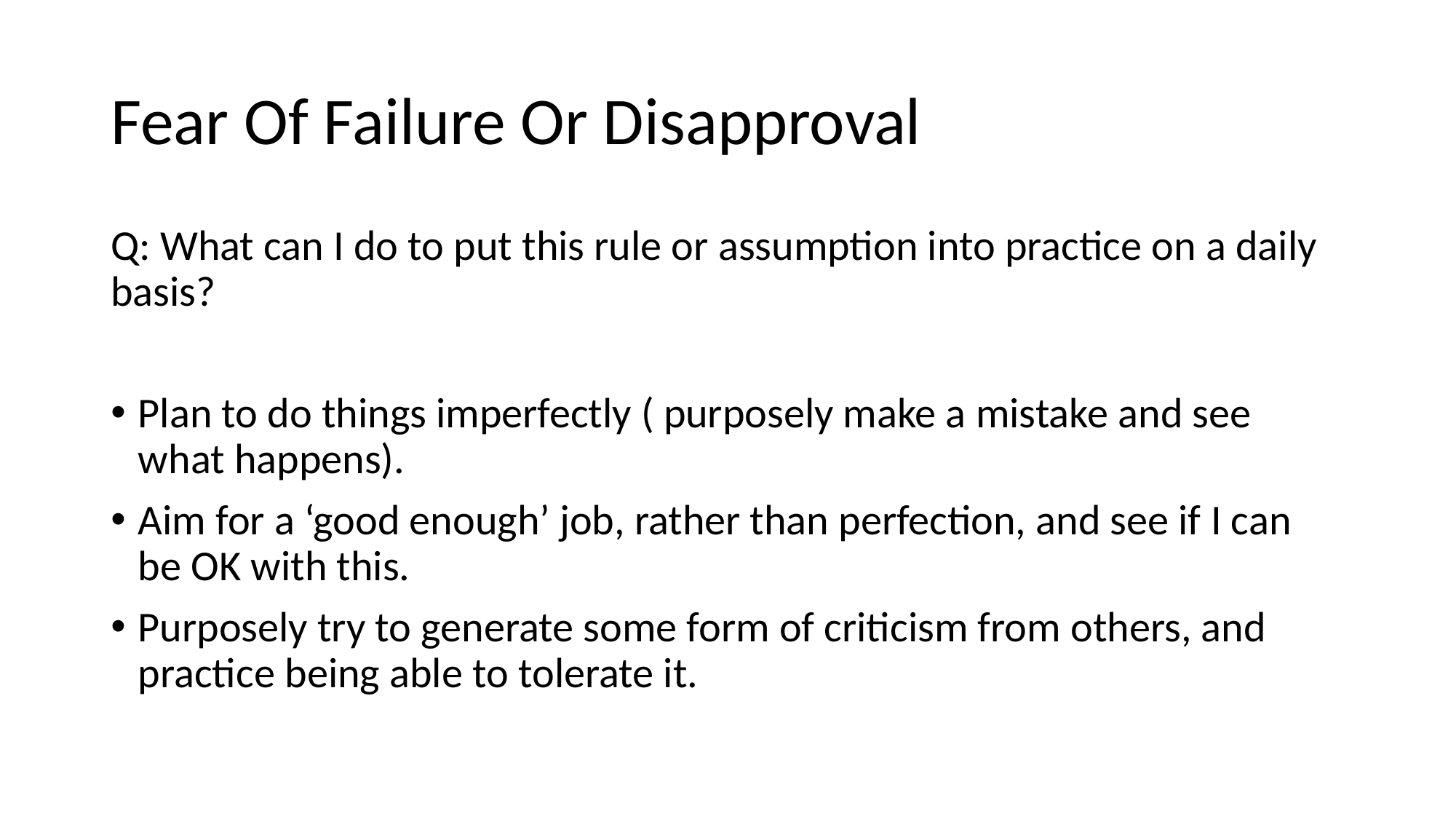

# Fear Of Failure Or Disapproval
Q: What can I do to put this rule or assumption into practice on a daily basis?

Plan to do things imperfectly ( purposely make a mistake and see what happens).
Aim for a ‘good enough’ job, rather than perfection, and see if I can be OK with this.
Purposely try to generate some form of criticism from others, and practice being able to tolerate it.